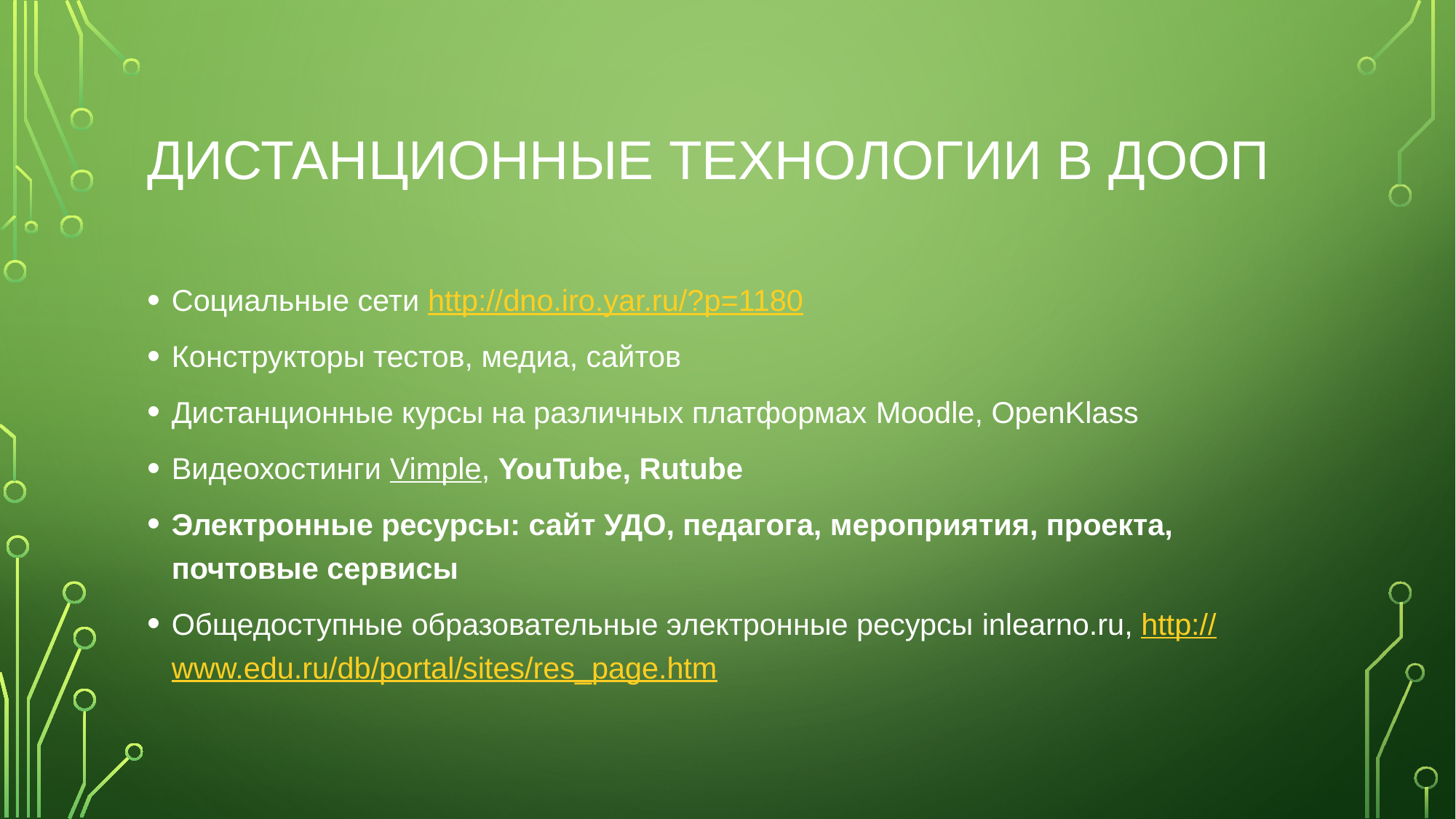

# Дистанционные технологии в ДООП
Социальные сети http://dno.iro.yar.ru/?p=1180
Конструкторы тестов, медиа, сайтов
Дистанционные курсы на различных платформах Moodle, OpenKlass
Видеохостинги Vimple, YouTube, Rutube
Электронные ресурсы: сайт УДО, педагога, мероприятия, проекта, почтовые сервисы
Общедоступные образовательные электронные ресурсы inlearno.ru, http://www.edu.ru/db/portal/sites/res_page.htm